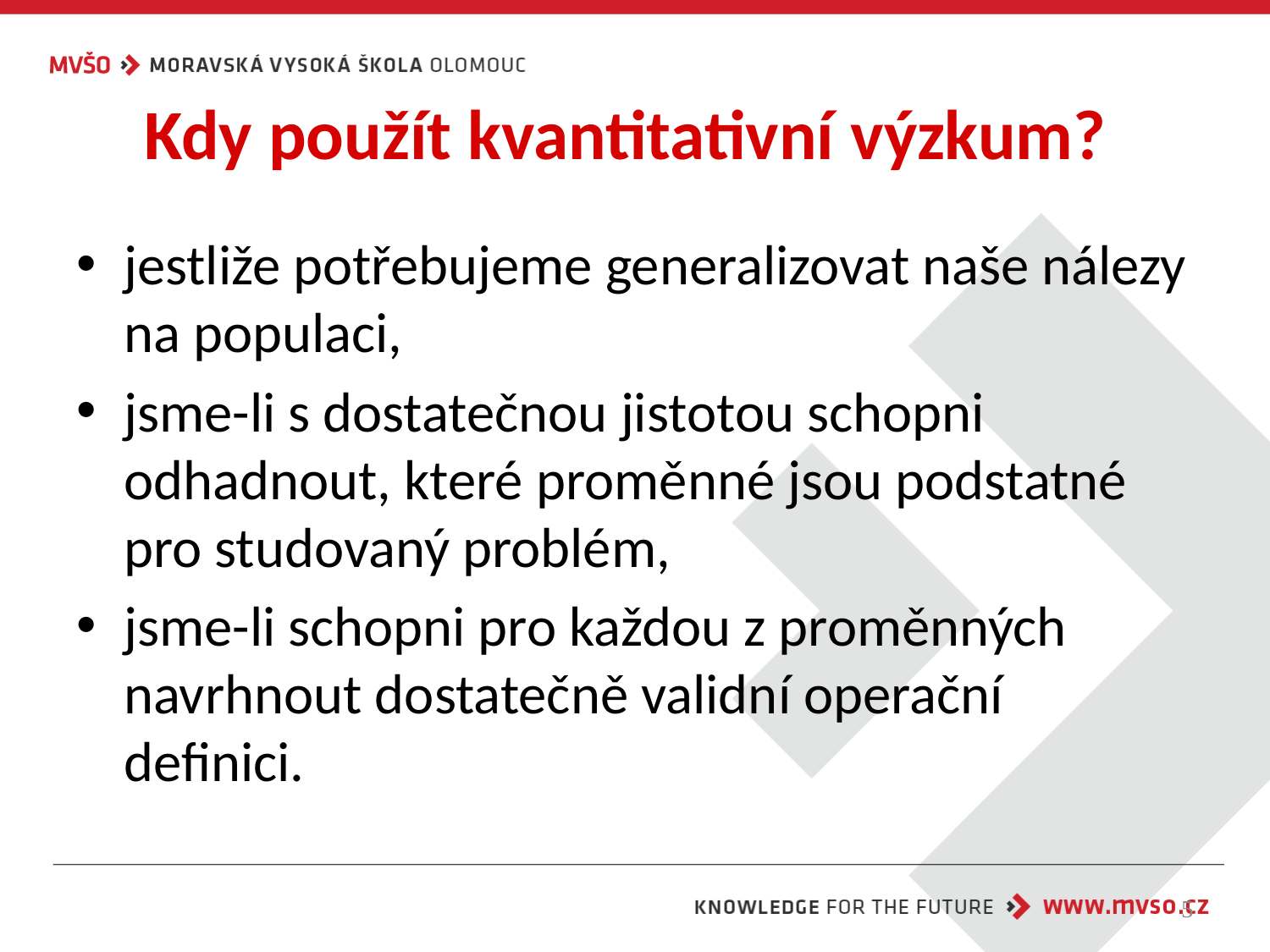

# Kdy použít kvantitativní výzkum?
jestliže potřebujeme generalizovat naše nálezy na populaci,
jsme-li s dostatečnou jistotou schopni odhadnout, které proměnné jsou podstatné pro studovaný problém,
jsme-li schopni pro každou z proměnných navrhnout dostatečně validní operační definici.
5